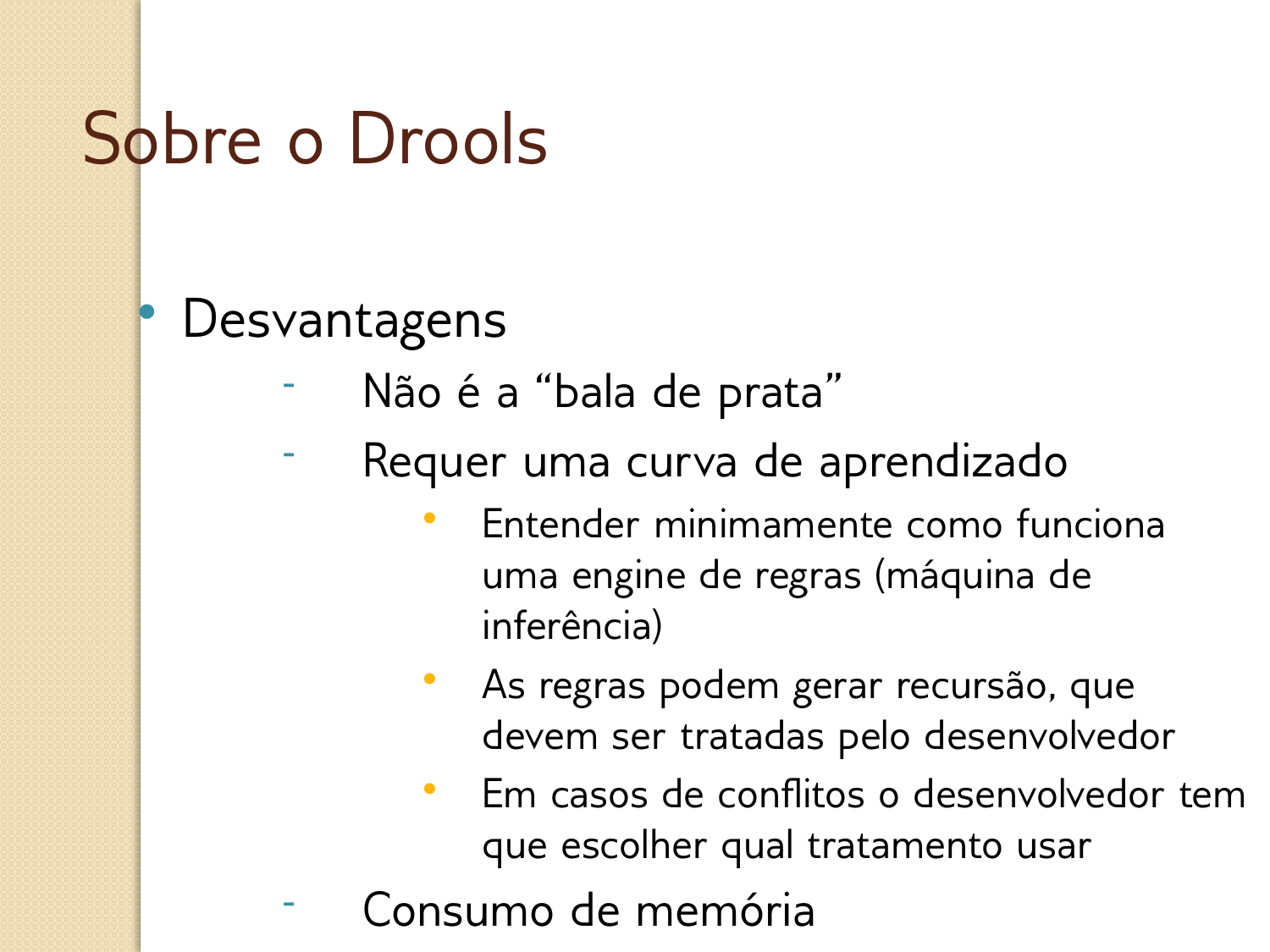

Sobre o Drools
Desvantagens
Não é a “bala de prata”
Requer uma curva de aprendizado
Entender minimamente como funciona uma engine de regras (máquina de inferência)
As regras podem gerar recursão, que devem ser tratadas pelo desenvolvedor
Em casos de conflitos o desenvolvedor tem que escolher qual tratamento usar
Consumo de memória